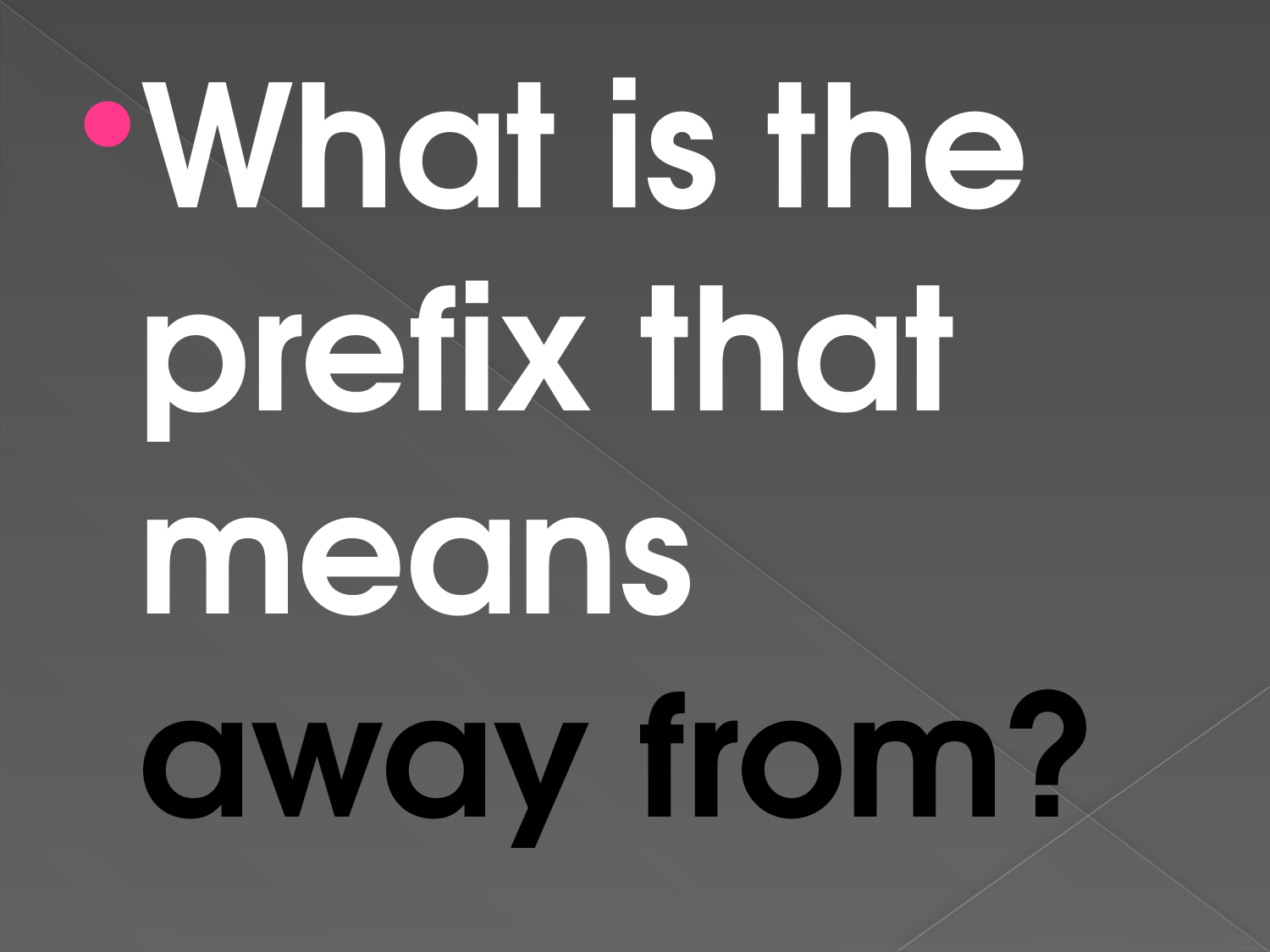

What is the prefix that means away from?
#